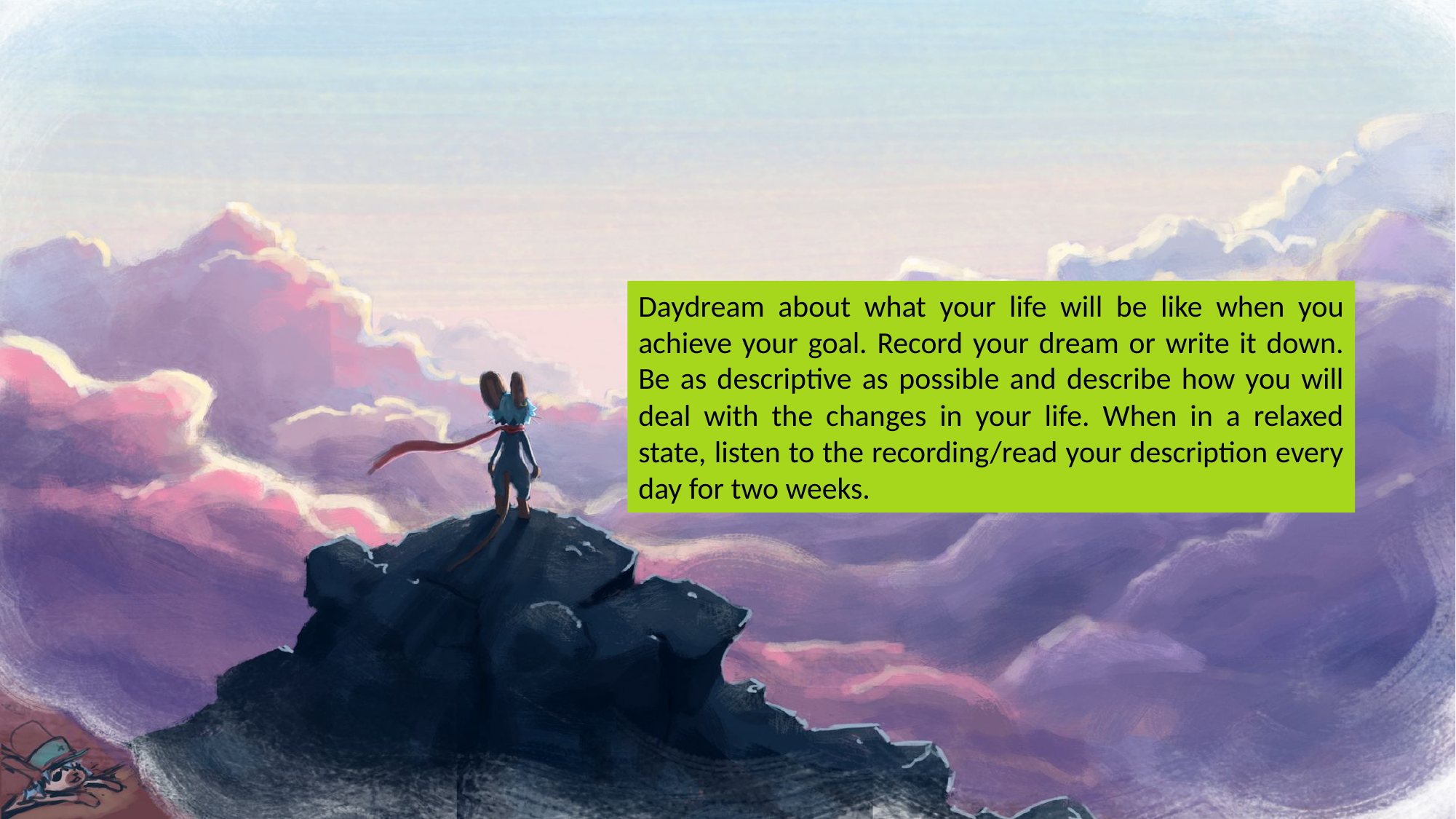

Daydream about what your life will be like when you achieve your goal. Record your dream or write it down. Be as descriptive as possible and describe how you will deal with the changes in your life. When in a relaxed state, listen to the recording/read your description every day for two weeks.